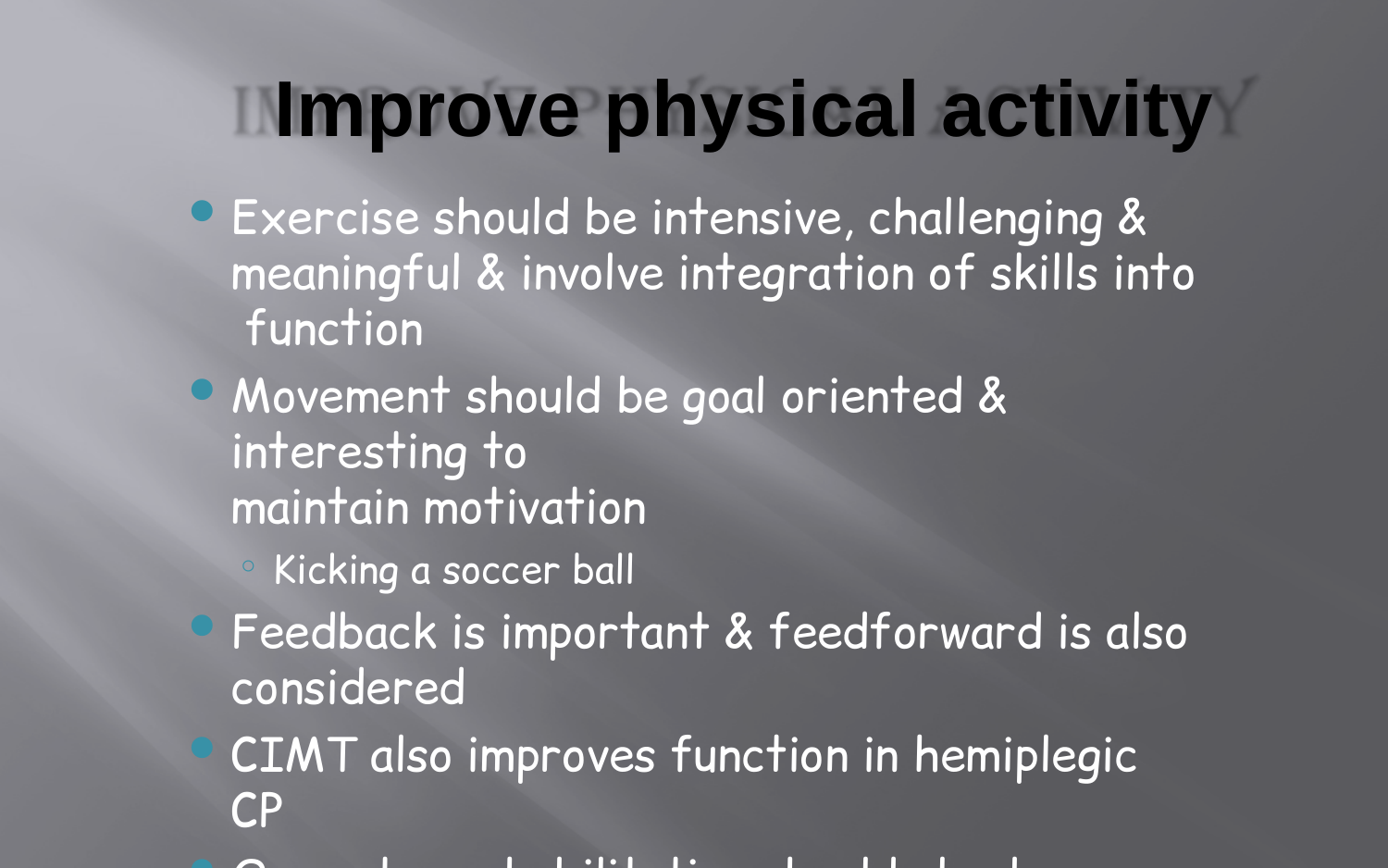

# Improve physical activity
Exercise should be intensive, challenging &  meaningful & involve integration of skills into  function
Movement should be goal oriented & interesting to
maintain motivation
Kicking a soccer ball
Feedback is important & feedforward is also
considered
CIMT also improves function in hemiplegic CP
Oromotor rehabilitation should also be provided